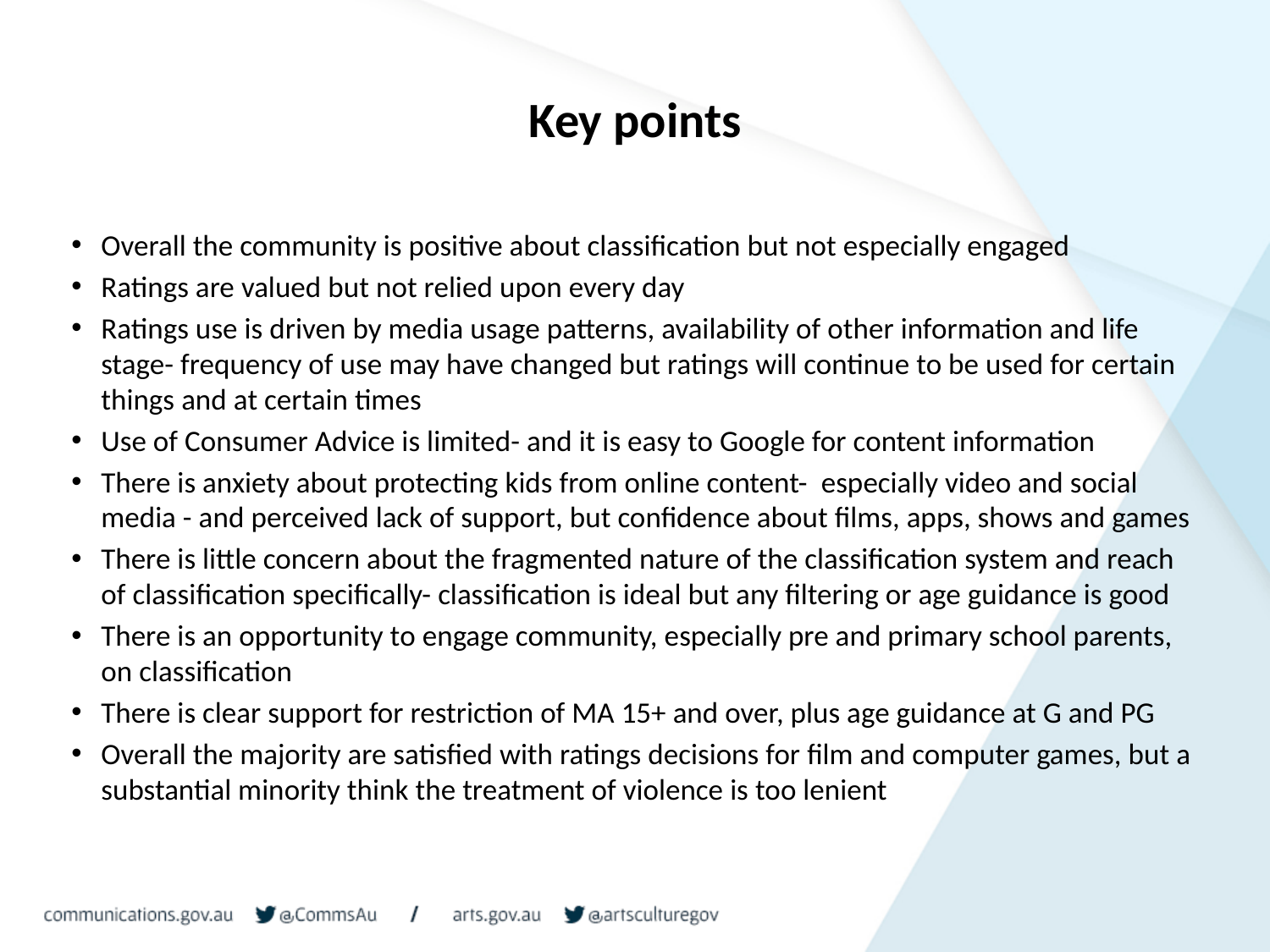

# Key points
Overall the community is positive about classification but not especially engaged
Ratings are valued but not relied upon every day
Ratings use is driven by media usage patterns, availability of other information and life stage- frequency of use may have changed but ratings will continue to be used for certain things and at certain times
Use of Consumer Advice is limited- and it is easy to Google for content information
There is anxiety about protecting kids from online content-  especially video and social media - and perceived lack of support, but confidence about films, apps, shows and games
There is little concern about the fragmented nature of the classification system and reach of classification specifically- classification is ideal but any filtering or age guidance is good
There is an opportunity to engage community, especially pre and primary school parents, on classification
There is clear support for restriction of MA 15+ and over, plus age guidance at G and PG
Overall the majority are satisfied with ratings decisions for film and computer games, but a substantial minority think the treatment of violence is too lenient